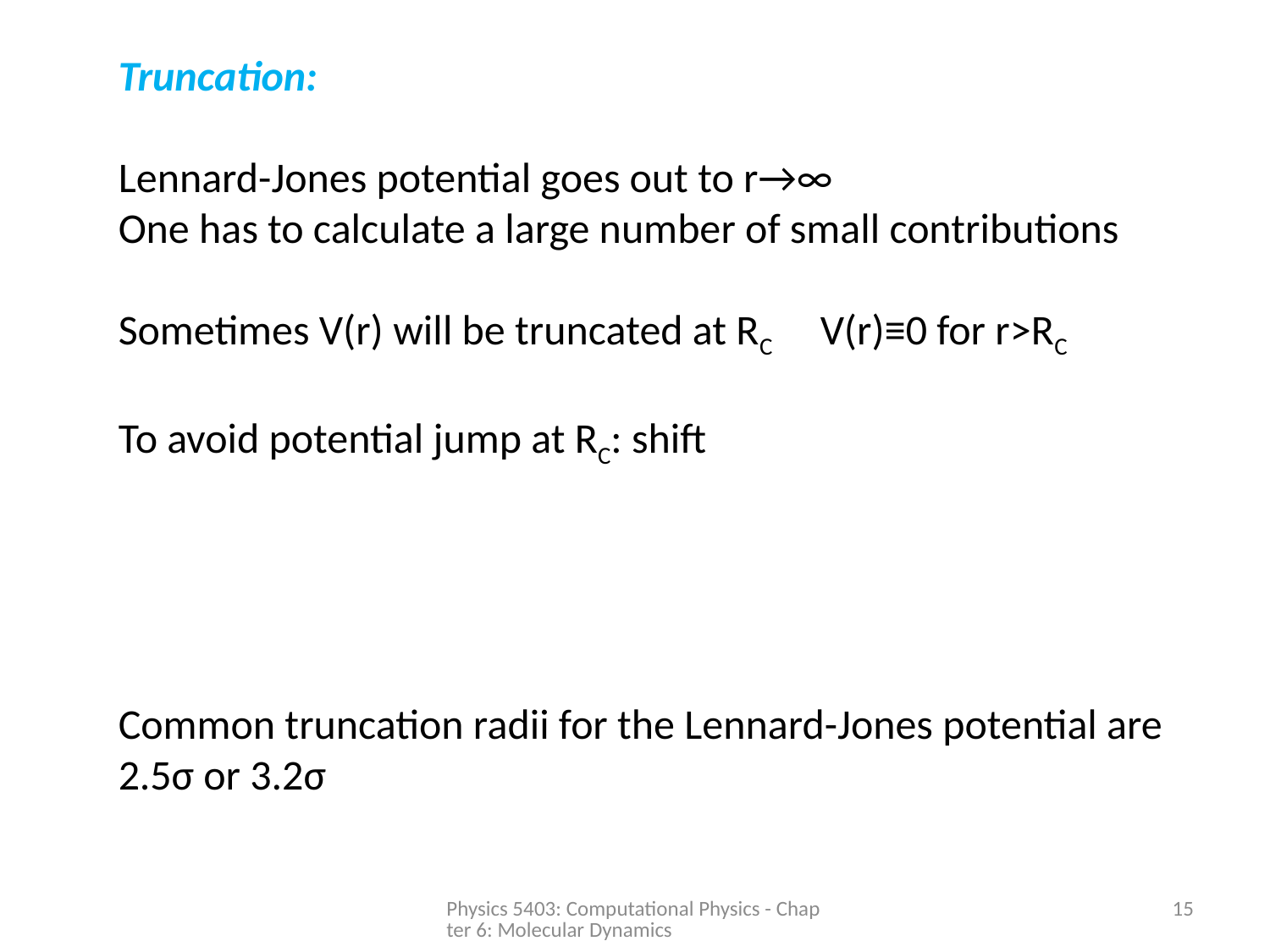

Truncation:

Lennard-Jones potential goes out to r→∞
One has to calculate a large number of small contributions

Sometimes V(r) will be truncated at RC     V(r)≡0 for r>RC

To avoid potential jump at RC: shift

Common truncation radii for the Lennard-Jones potential are 2.5σ or 3.2σ
Physics 5403: Computational Physics - Chapter 6: Molecular Dynamics
15